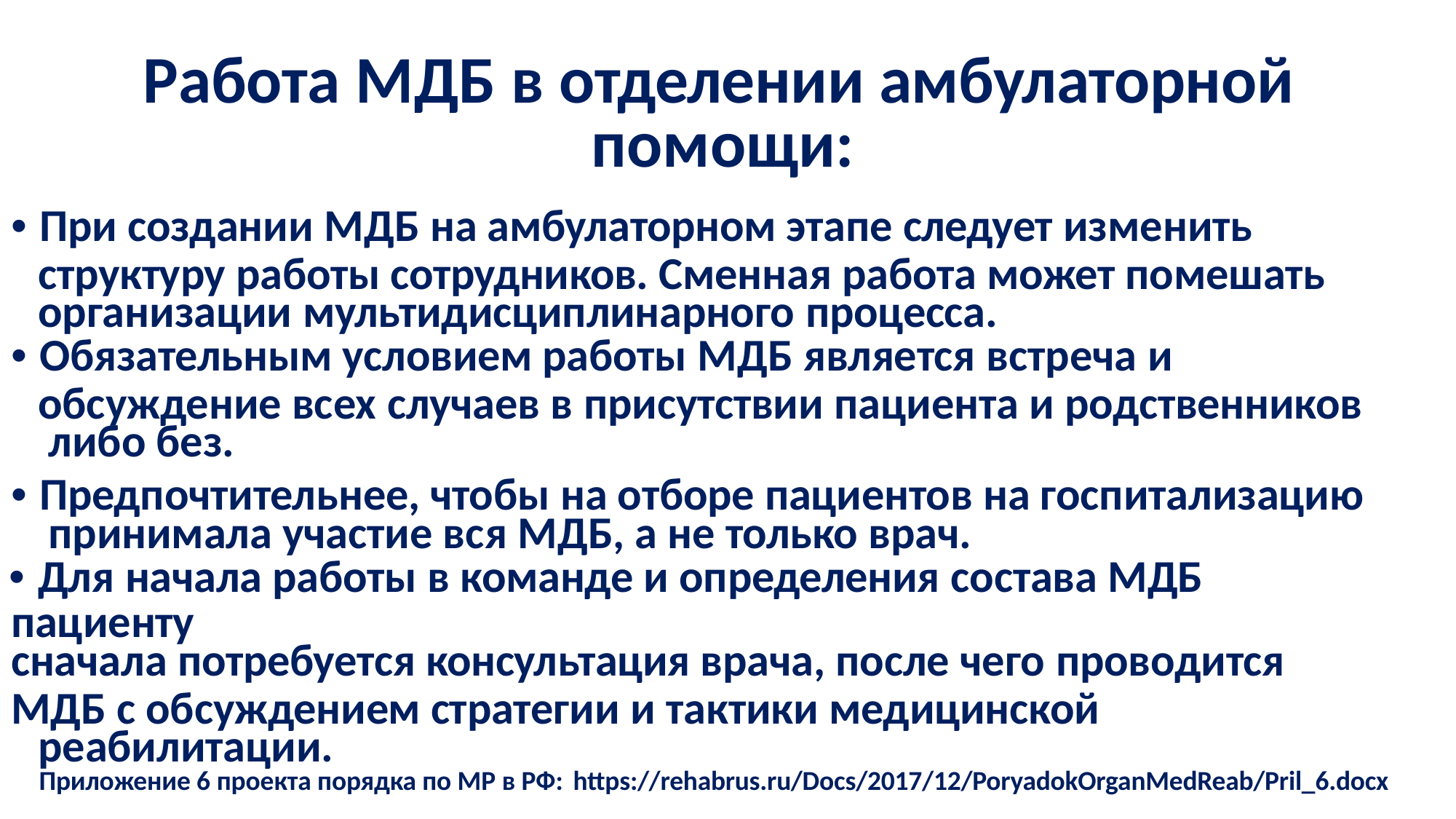

# Работа МДБ в отделении амбулаторной  помощи:
• При создании МДБ на амбулаторном этапе следует изменить
структуру работы сотрудников. Сменная работа может помешать  организации мультидисциплинарного процесса.
• Обязательным условием работы МДБ является встреча и
обсуждение всех случаев в присутствии пациента и родственников  либо без.
• Предпочтительнее, чтобы на отборе пациентов на госпитализацию  принимала участие вся МДБ, а не только врач.
• Для начала работы в команде и определения состава МДБ пациенту
сначала потребуется консультация врача, после чего проводится
МДБ с обсуждением стратегии и тактики медицинской  реабилитации.
Приложение 6 проекта порядка по МР в РФ: https://rehabrus.ru/Docs/2017/12/PoryadokOrganMedReab/Pril_6.docx